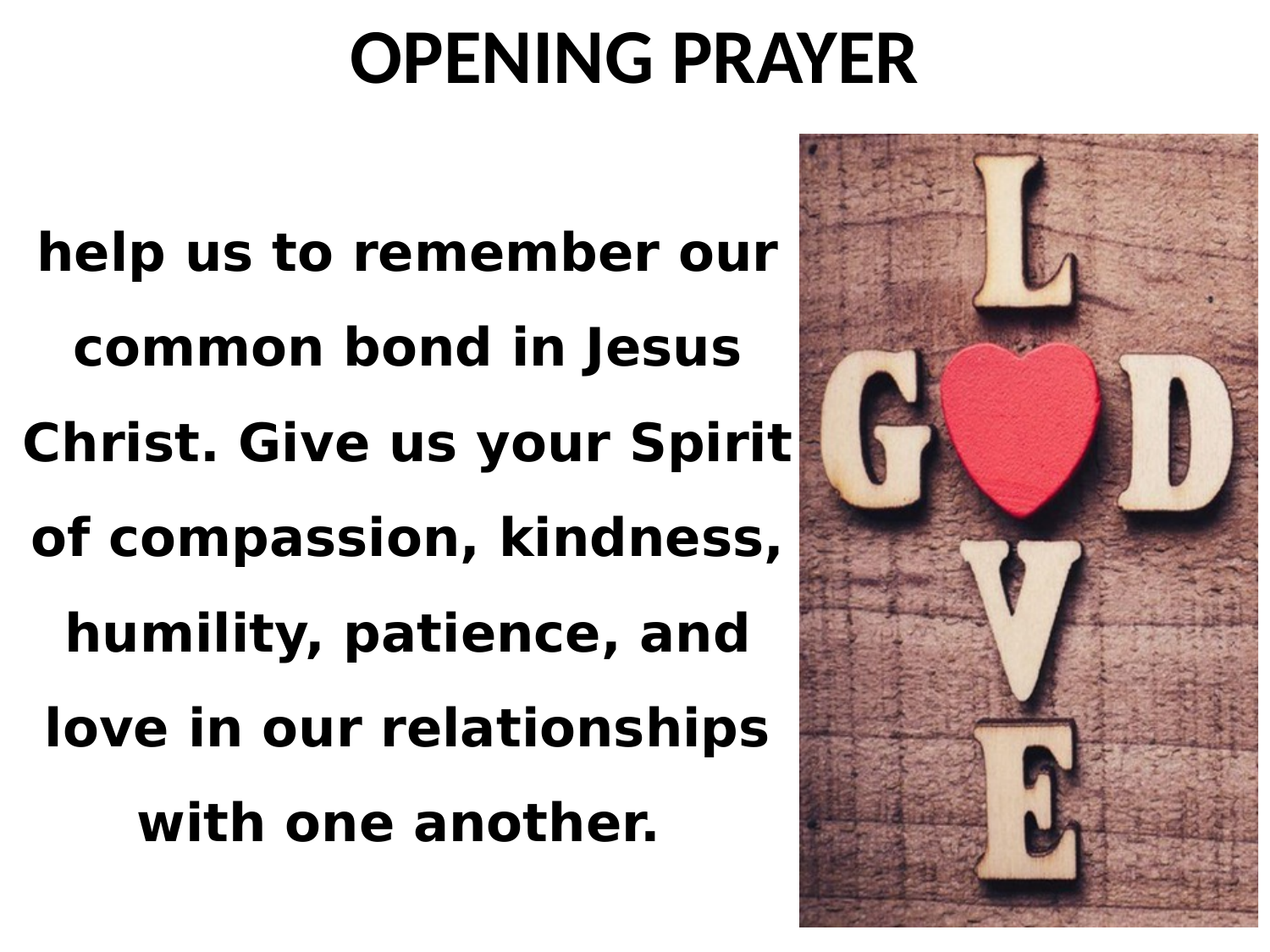

help us to remember our common bond in Jesus Christ. Give us your Spirit of compassion, kindness, humility, patience, and love in our relationships with one another.